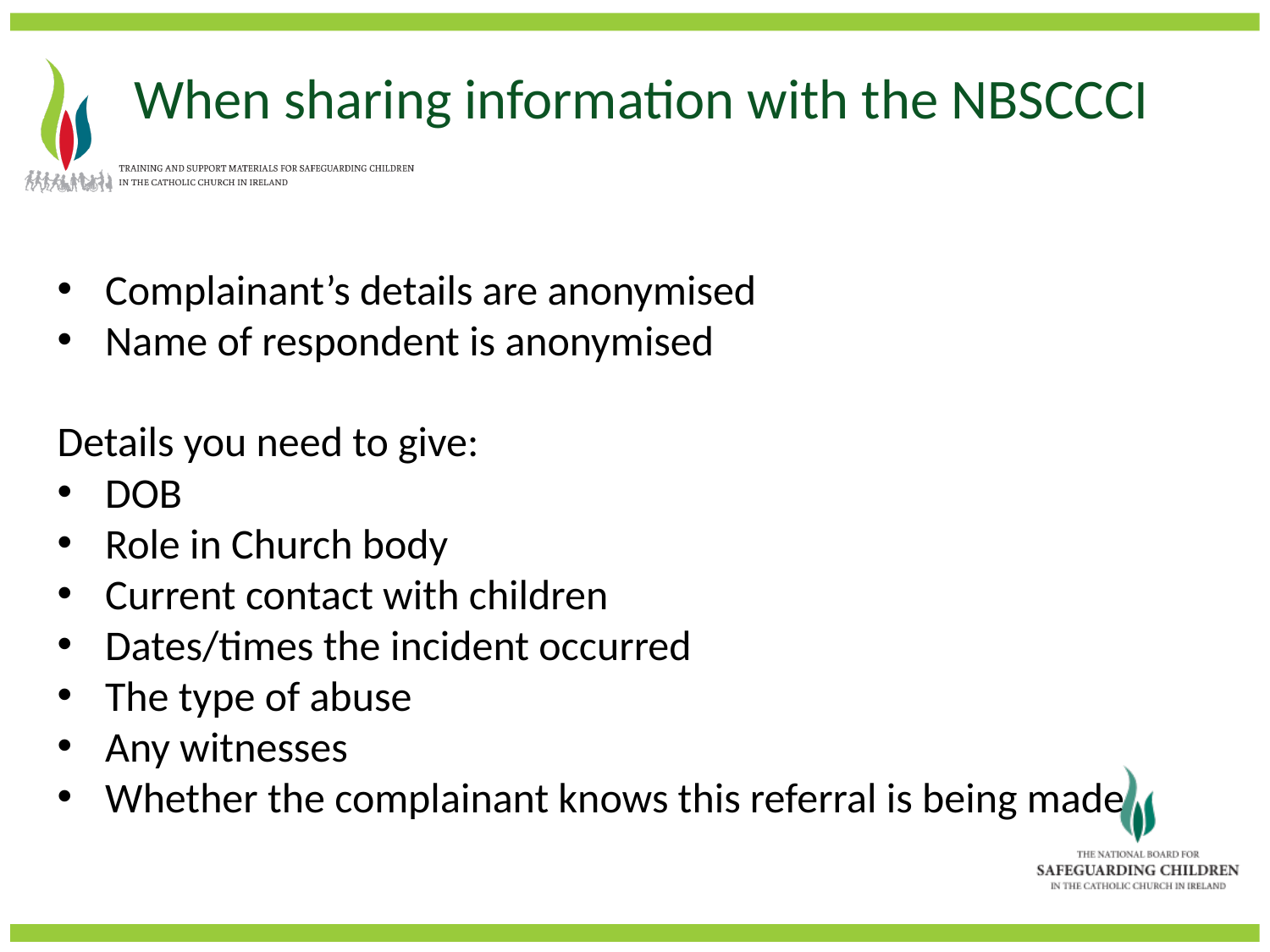

When sharing information with the NBSCCCI
Complainant’s details are anonymised
Name of respondent is anonymised

Details you need to give:
DOB
Role in Church body
Current contact with children
Dates/times the incident occurred
The type of abuse
Any witnesses
Whether the complainant knows this referral is being made